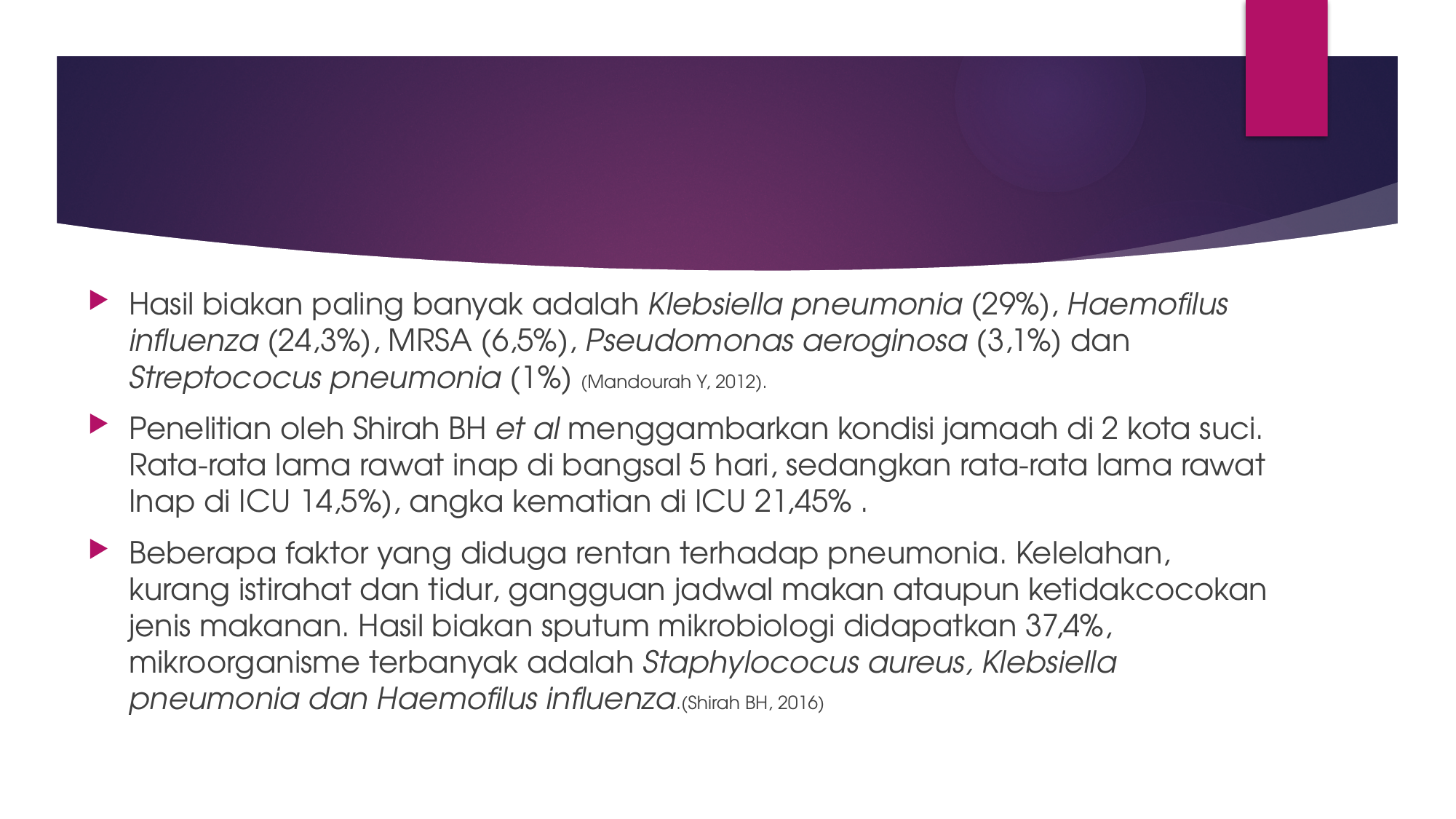

#
Hasil biakan paling banyak adalah Klebsiella pneumonia (29%), Haemofilus influenza (24,3%), MRSA (6,5%), Pseudomonas aeroginosa (3,1%) dan Streptococus pneumonia (1%) (Mandourah Y, 2012).
Penelitian oleh Shirah BH et al menggambarkan kondisi jamaah di 2 kota suci. Rata-rata lama rawat inap di bangsal 5 hari, sedangkan rata-rata lama rawat Inap di ICU 14,5%), angka kematian di ICU 21,45% .
Beberapa faktor yang diduga rentan terhadap pneumonia. Kelelahan, kurang istirahat dan tidur, gangguan jadwal makan ataupun ketidakcocokan jenis makanan. Hasil biakan sputum mikrobiologi didapatkan 37,4%, mikroorganisme terbanyak adalah Staphylococus aureus, Klebsiella pneumonia dan Haemofilus influenza.(Shirah BH, 2016)